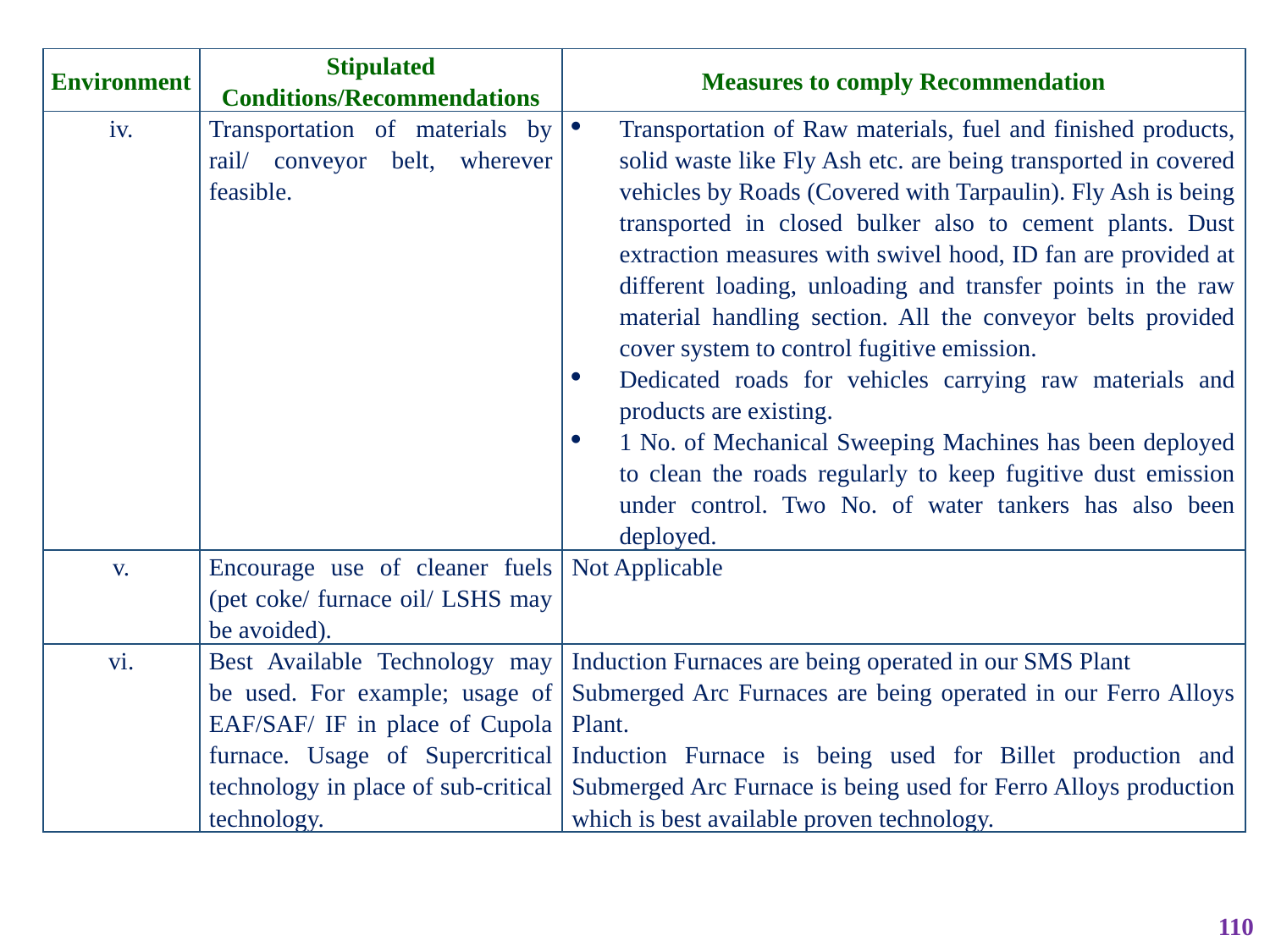

| Environment | Stipulated Conditions/Recommendations | Measures to comply Recommendation |
| --- | --- | --- |
| iv. | Transportation of materials by rail/ conveyor belt, wherever feasible. | Transportation of Raw materials, fuel and finished products, solid waste like Fly Ash etc. are being transported in covered vehicles by Roads (Covered with Tarpaulin). Fly Ash is being transported in closed bulker also to cement plants. Dust extraction measures with swivel hood, ID fan are provided at different loading, unloading and transfer points in the raw material handling section. All the conveyor belts provided cover system to control fugitive emission. Dedicated roads for vehicles carrying raw materials and products are existing. 1 No. of Mechanical Sweeping Machines has been deployed to clean the roads regularly to keep fugitive dust emission under control. Two No. of water tankers has also been deployed. |
| v. | Encourage use of cleaner fuels (pet coke/ furnace oil/ LSHS may be avoided). | Not Applicable |
| vi. | Best Available Technology may be used. For example; usage of EAF/SAF/ IF in place of Cupola furnace. Usage of Supercritical technology in place of sub-critical technology. | Induction Furnaces are being operated in our SMS Plant Submerged Arc Furnaces are being operated in our Ferro Alloys Plant. Induction Furnace is being used for Billet production and Submerged Arc Furnace is being used for Ferro Alloys production which is best available proven technology. |